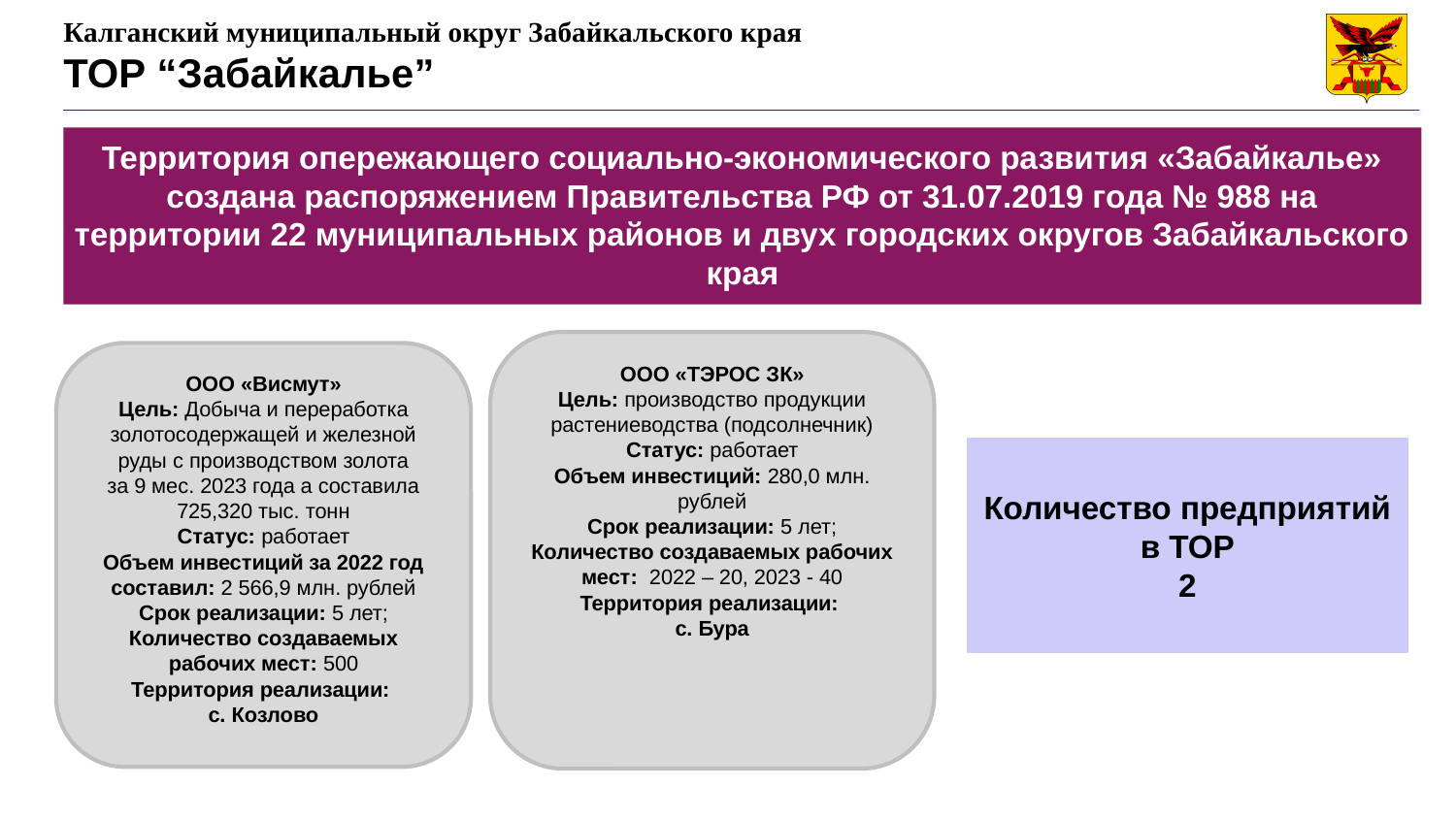

Калганский муниципальный округ Забайкальского края
ТОР “Забайкалье”
Территория опережающего социально-экономического развития «Забайкалье» создана распоряжением Правительства РФ от 31.07.2019 года № 988 на территории 22 муниципальных районов и двух городских округов Забайкальского края
ООО «ТЭРОС ЗК»
Цель: производство продукции растениеводства (подсолнечник)
Статус: работает
Объем инвестиций: 280,0 млн. рублей
Срок реализации: 5 лет;
Количество создаваемых рабочих мест:  2022 – 20, 2023 - 40
Территория реализации:
с. Бура
ООО «Висмут»
Цель: Добыча и переработка золотосодержащей и железной руды с производством золота
за 9 мес. 2023 года а составила 725,320 тыс. тонн
Статус: работает
Объем инвестиций за 2022 год составил: 2 566,9 млн. рублей
Срок реализации: 5 лет;
Количество создаваемых рабочих мест: 500
Территория реализации:
с. Козлово
Количество предприятий в ТОР
2